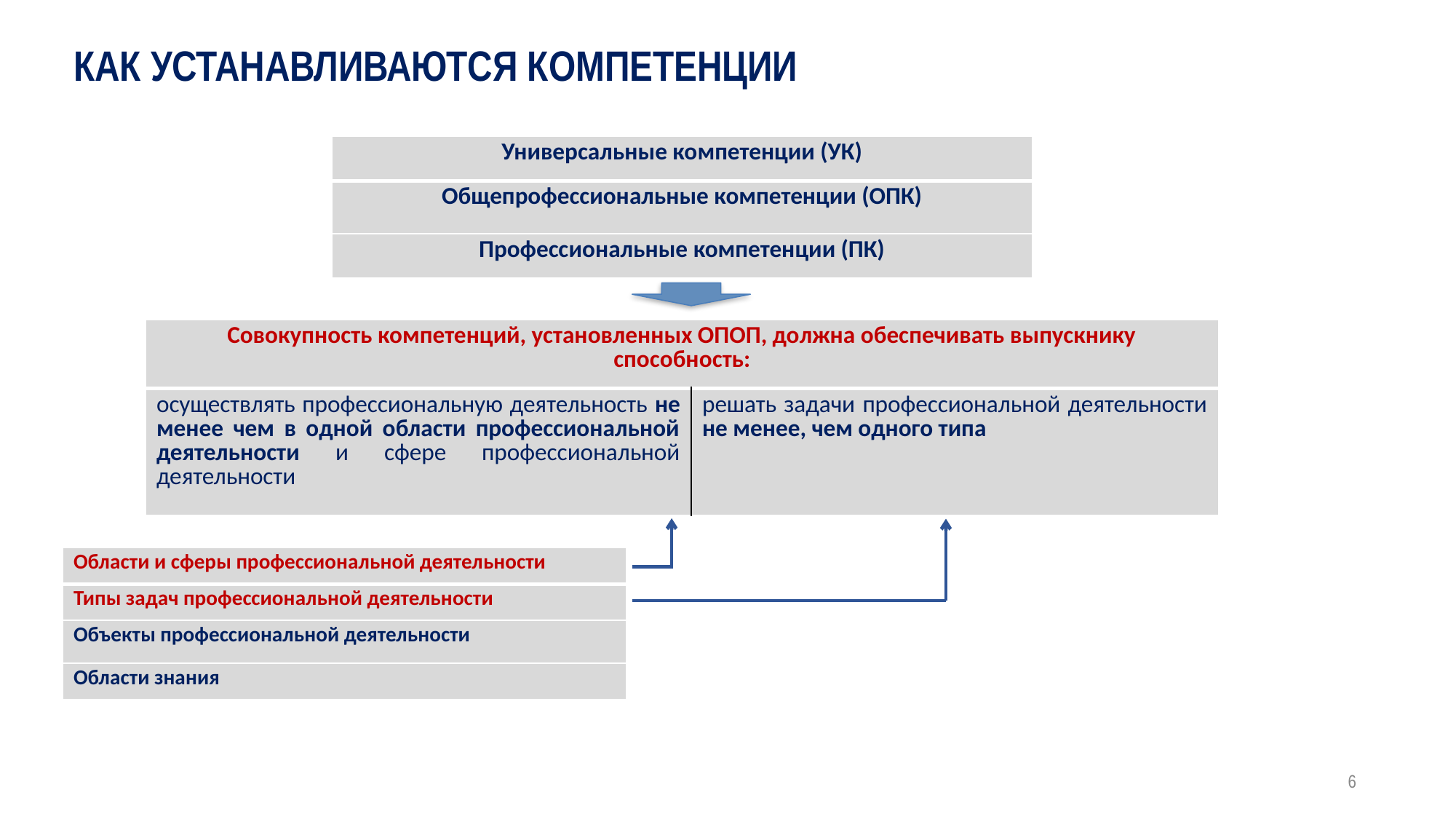

КАК УСТАНАВЛИВАЮТСЯ КОМПЕТЕНЦИИ
| Универсальные компетенции (УК) |
| --- |
| Общепрофессиональные компетенции (ОПК) |
| Профессиональные компетенции (ПК) |

| Совокупность компетенций, установленных ОПОП, должна обеспечивать выпускнику способность: |  |
| --- | --- |
| осуществлять профессиональную деятельность не менее чем в одной области профессиональной деятельности и сфере профессиональной деятельности | решать задачи профессиональной деятельности не менее, чем одного типа |
| Области и сферы профессиональной деятельности |
| --- |
| Типы задач профессиональной деятельности |
| Объекты профессиональной деятельности |
| Области знания |
6